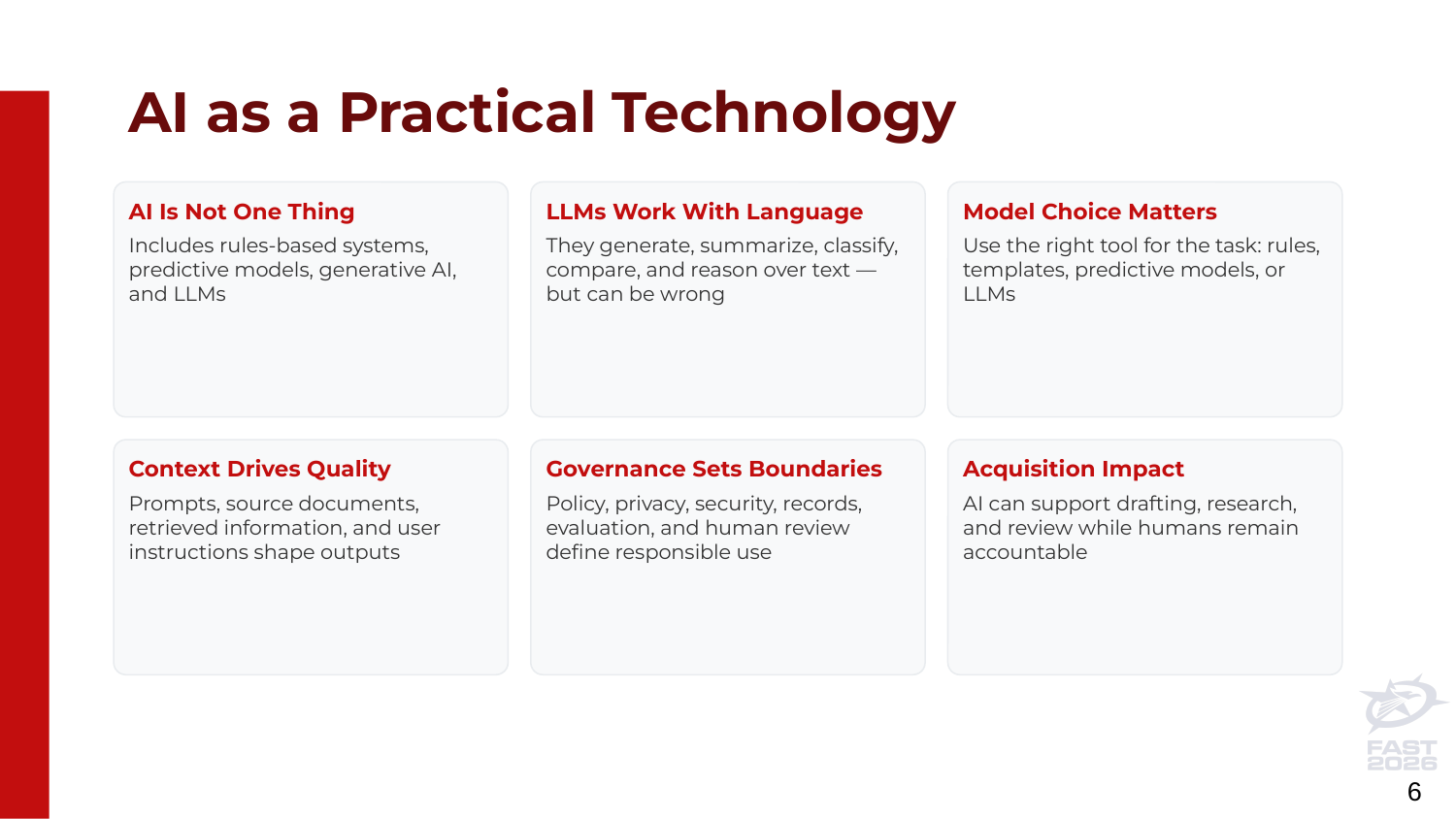

# AI as a Practical Technology

AI Is Not One Thing
Includes rules-based systems, predictive models, generative AI, and LLMs
LLMs Work With Language
They generate, summarize, classify, compare, and reason over text — but can be wrong
Model Choice Matters
Use the right tool for the task: rules, templates, predictive models, or LLMs

Context Drives Quality
Prompts, source documents, retrieved information, and user instructions shape outputs
Governance Sets Boundaries
Policy, privacy, security, records, evaluation, and human review define responsible use
Acquisition Impact
AI can support drafting, research, and review while humans remain accountable